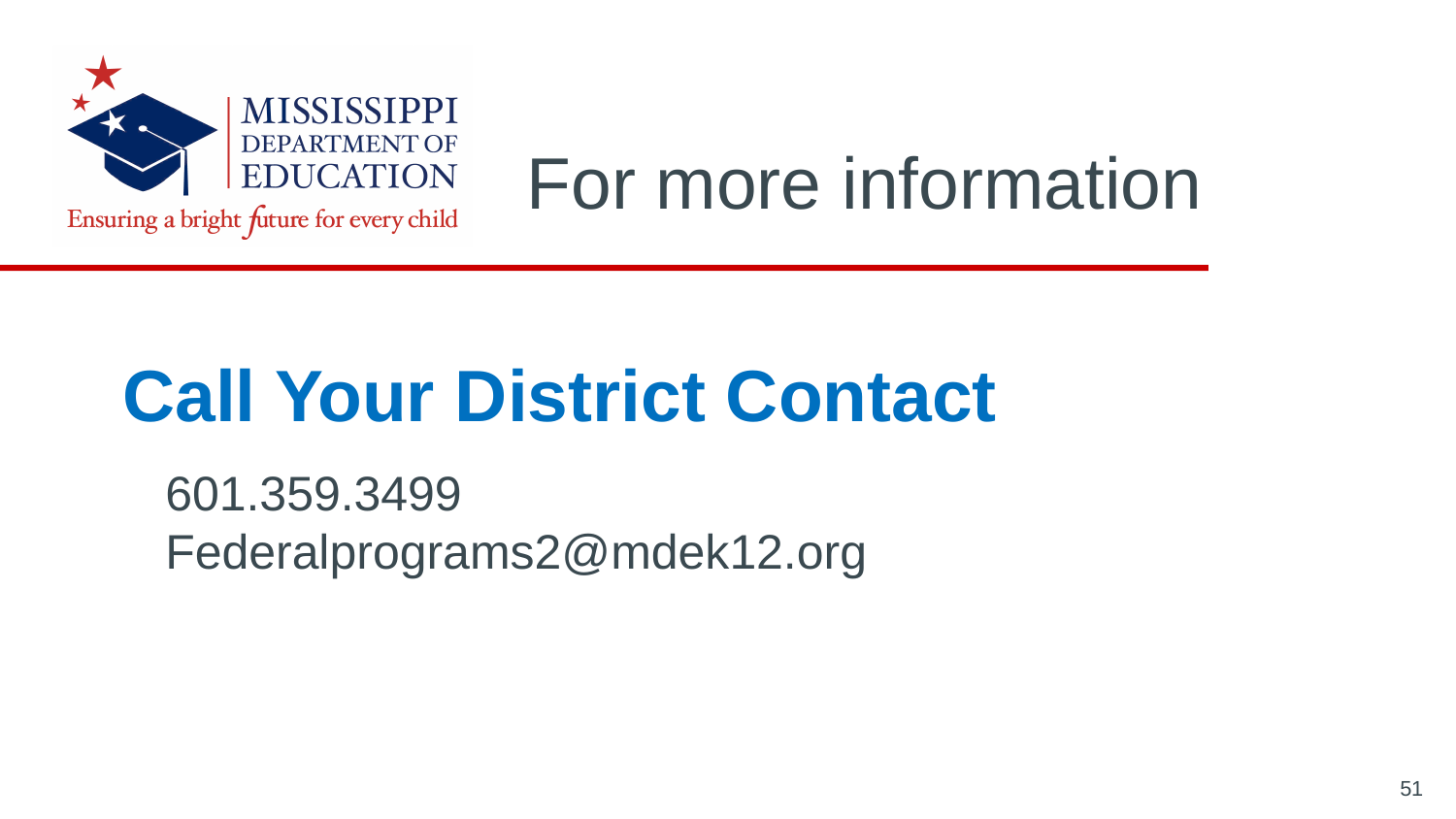

For more information
Call Your District Contact
601.359.3499
Federalprograms2@mdek12.org
51